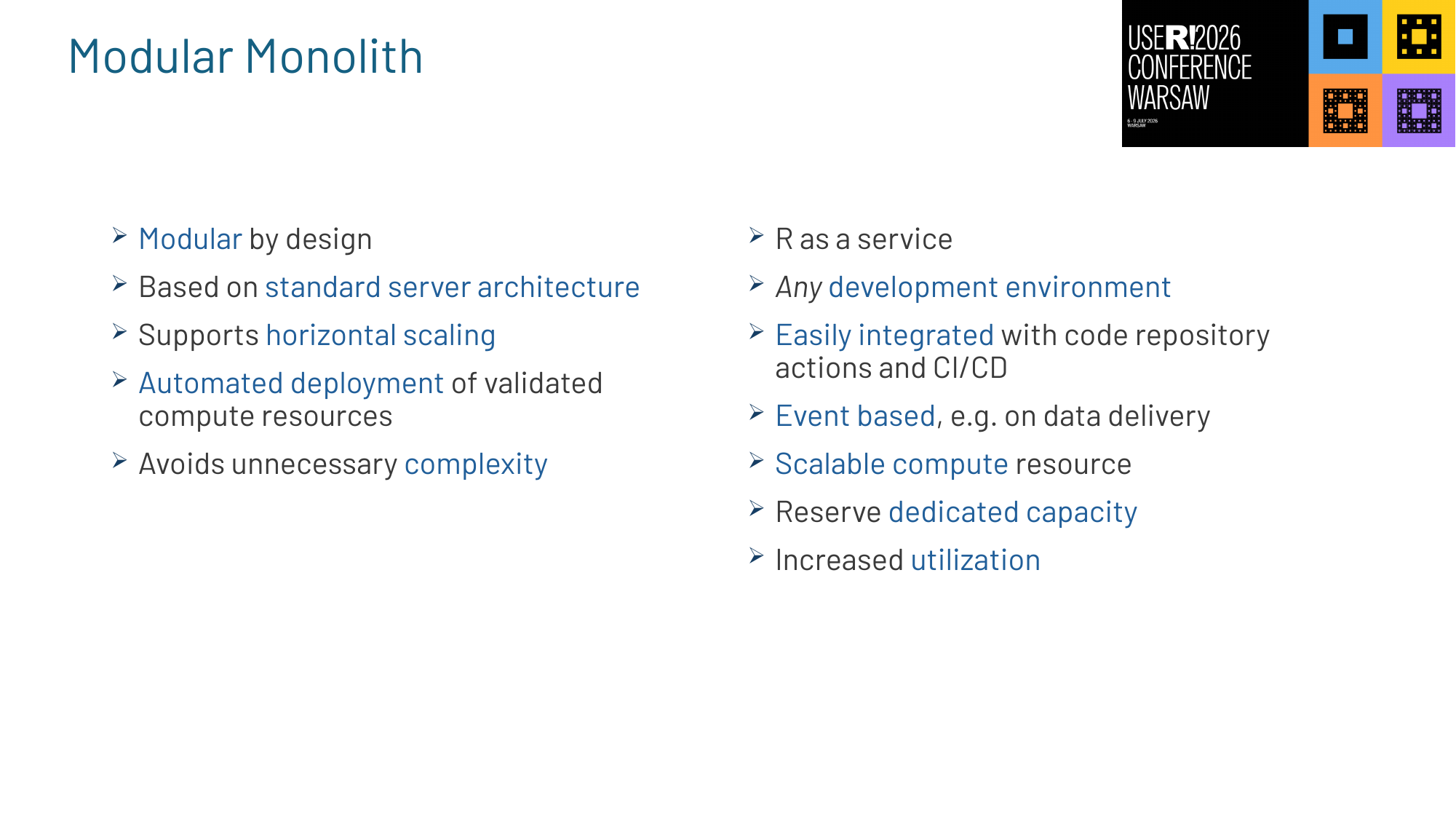

# Modular Monolith
Modular by design
Based on standard server architecture
Supports horizontal scaling
Automated deployment of validated compute resources
Avoids unnecessary complexity

R as a service
Any development environment
Easily integrated with code repository actions and CI/CD
Event based, e.g. on data delivery
Scalable compute resource
Reserve dedicated capacity
Increased utilization